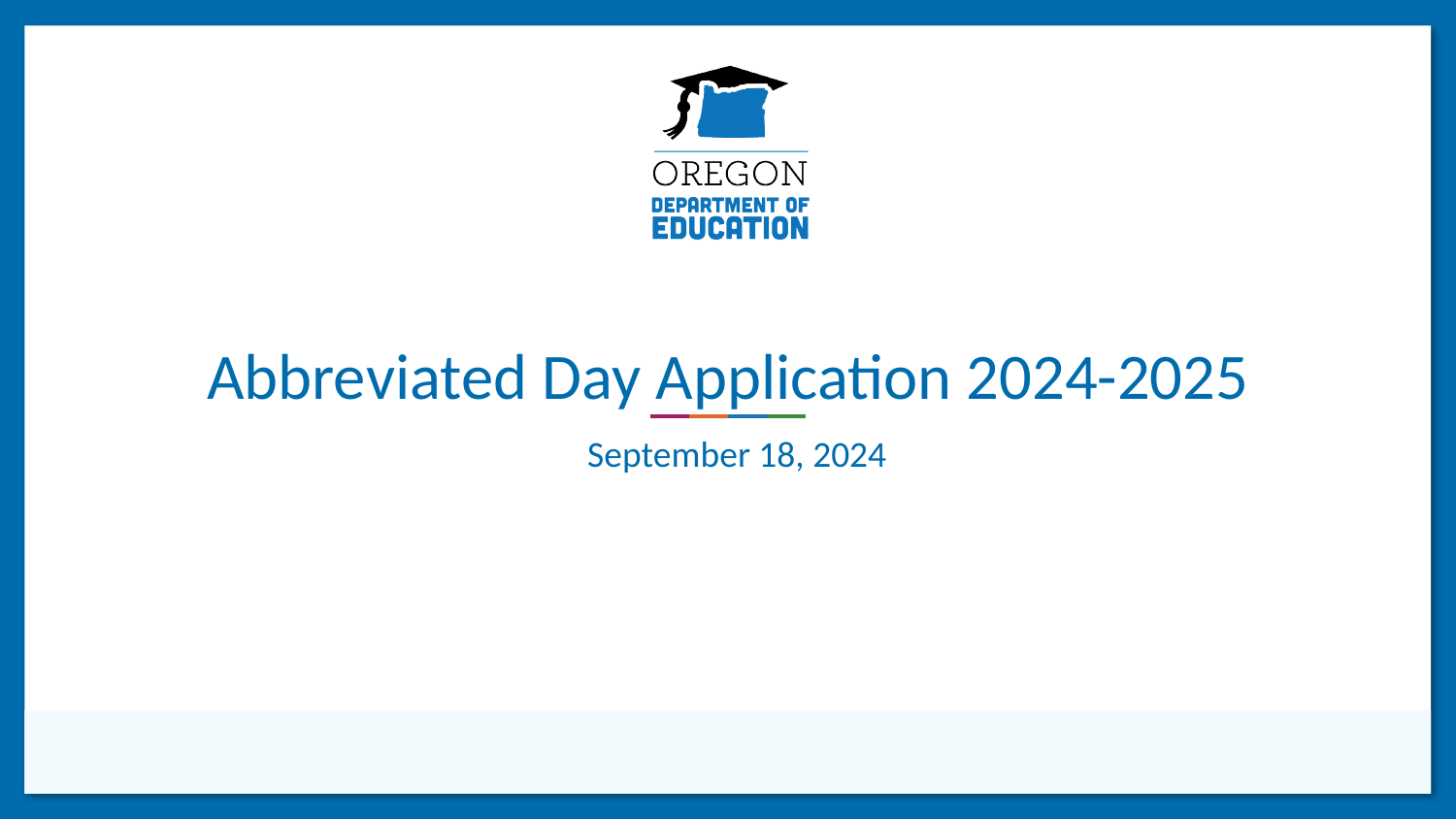

# Abbreviated Day Application 2024-2025
September 18, 2024